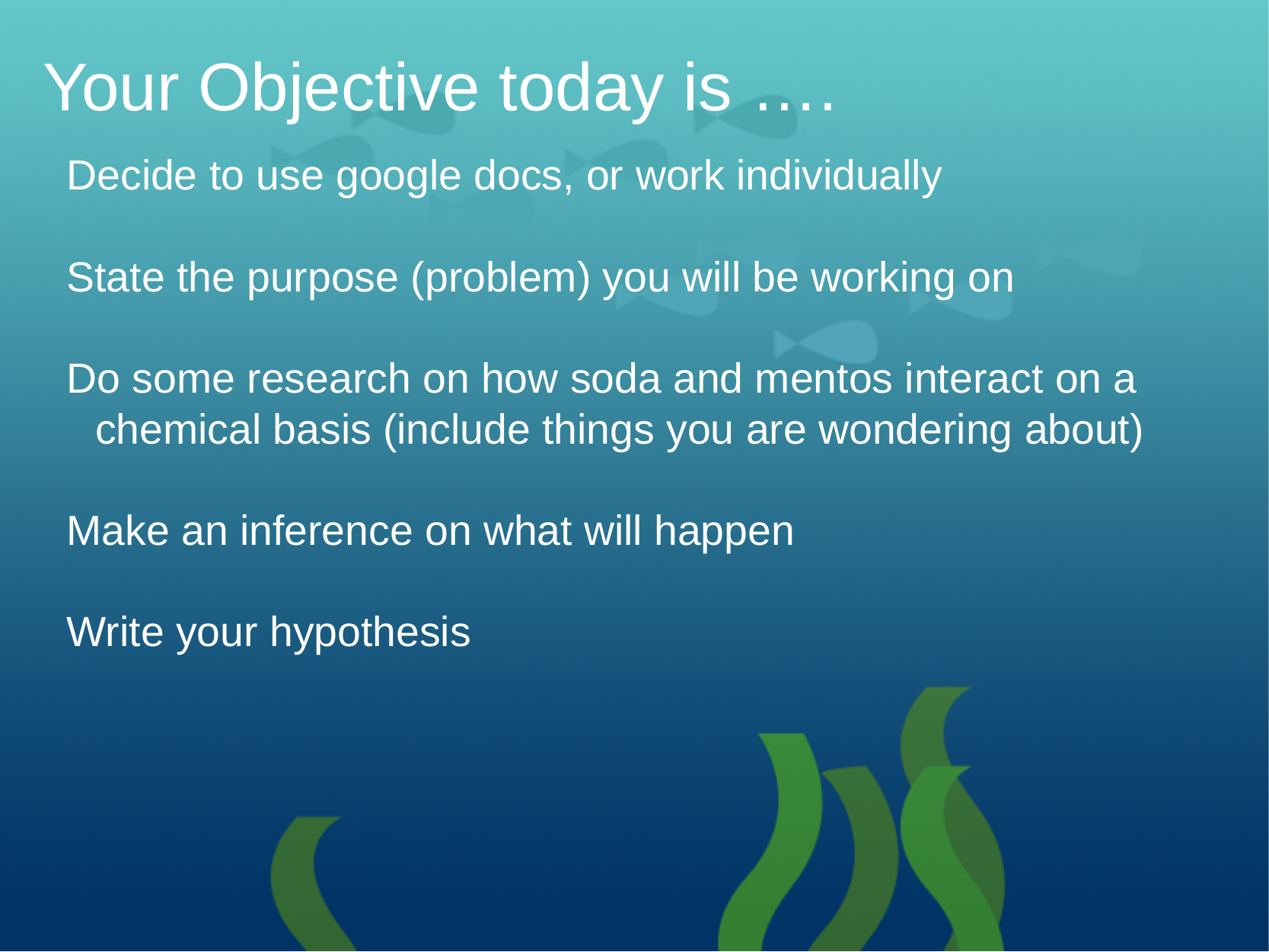

# Your Objective today is ….
Decide to use google docs, or work individually

State the purpose (problem) you will be working on

Do some research on how soda and mentos interact on a chemical basis (include things you are wondering about)

Make an inference on what will happen

Write your hypothesis